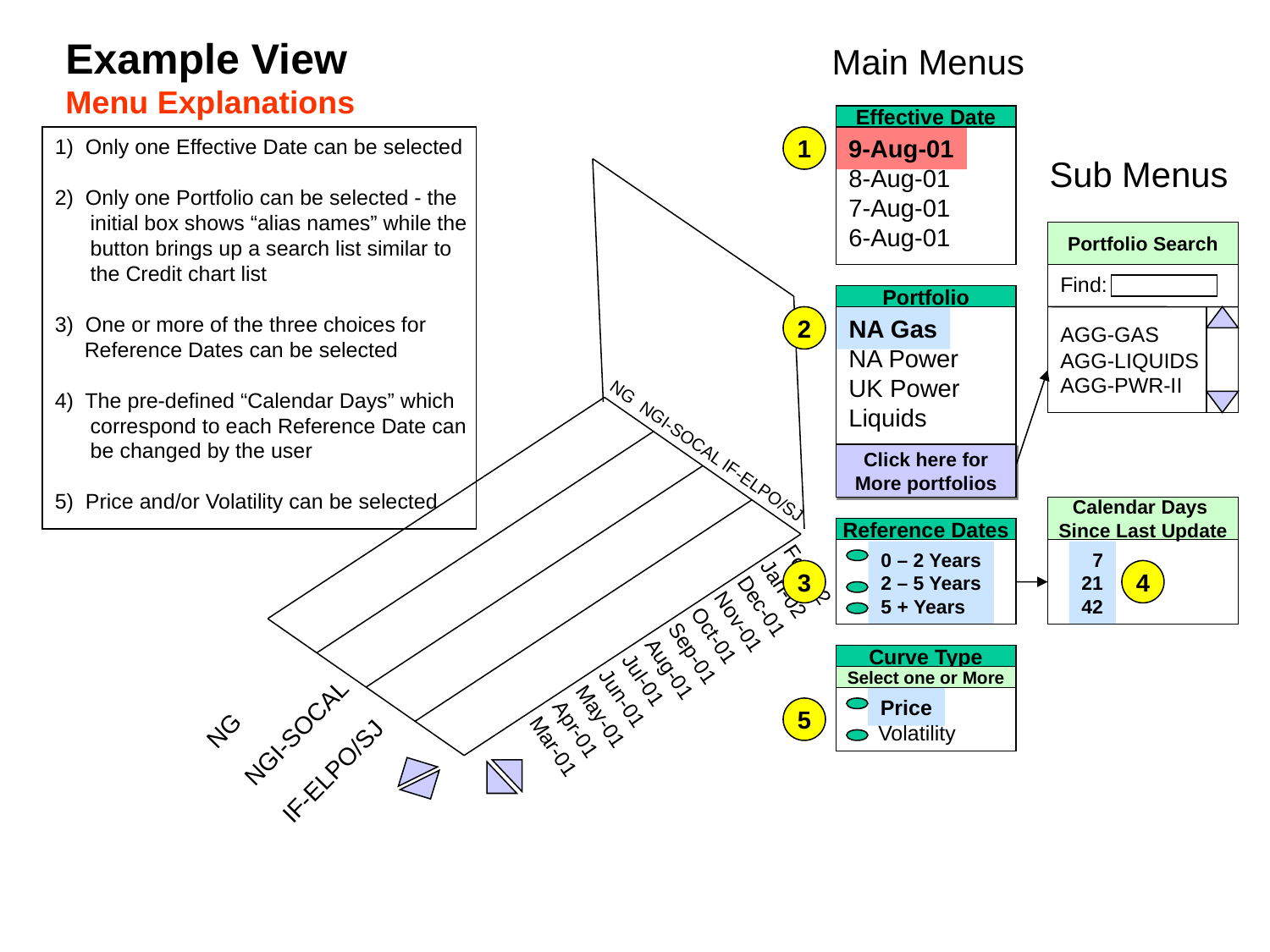

Example View
Menu Explanations
Main Menus
Effective Date
1)  Only one Effective Date can be selected

2)  Only one Portfolio can be selected - the
      initial box shows “alias names” while the
      button brings up a search list similar to
      the Credit chart list

3)  One or more of the three choices for
     Reference Dates can be selected

4)  The pre-defined “Calendar Days” which
      correspond to each Reference Date can
      be changed by the user

5)  Price and/or Volatility can be selected

1
9-Aug-01

8-Aug-01
7-Aug-01
6-Aug-01

Sub Menus

Portfolio Search
Find:

AGG-GAS
AGG-LIQUIDS
AGG-PWR-II

Portfolio

2

NA Power
UK Power
Liquids
NA Gas

NG  NGI-SOCAL IF-ELPO/SJ
Click here for
More portfolios
Feb-02
Jan-02
Dec-01
Nov-01
Oct-01
Sep-01
Aug-01
Jul-01
Jun-01
May-01
Apr-01
Mar-01
Calendar Days
Since Last Update
Reference Dates

0 – 2 Years
2 – 5 Years
5 + Years
  7
21
42

3
4

NG
NGI-SOCAL
IF-ELPO/SJ
Curve Type
Select one or More

     Volatility
Price
5